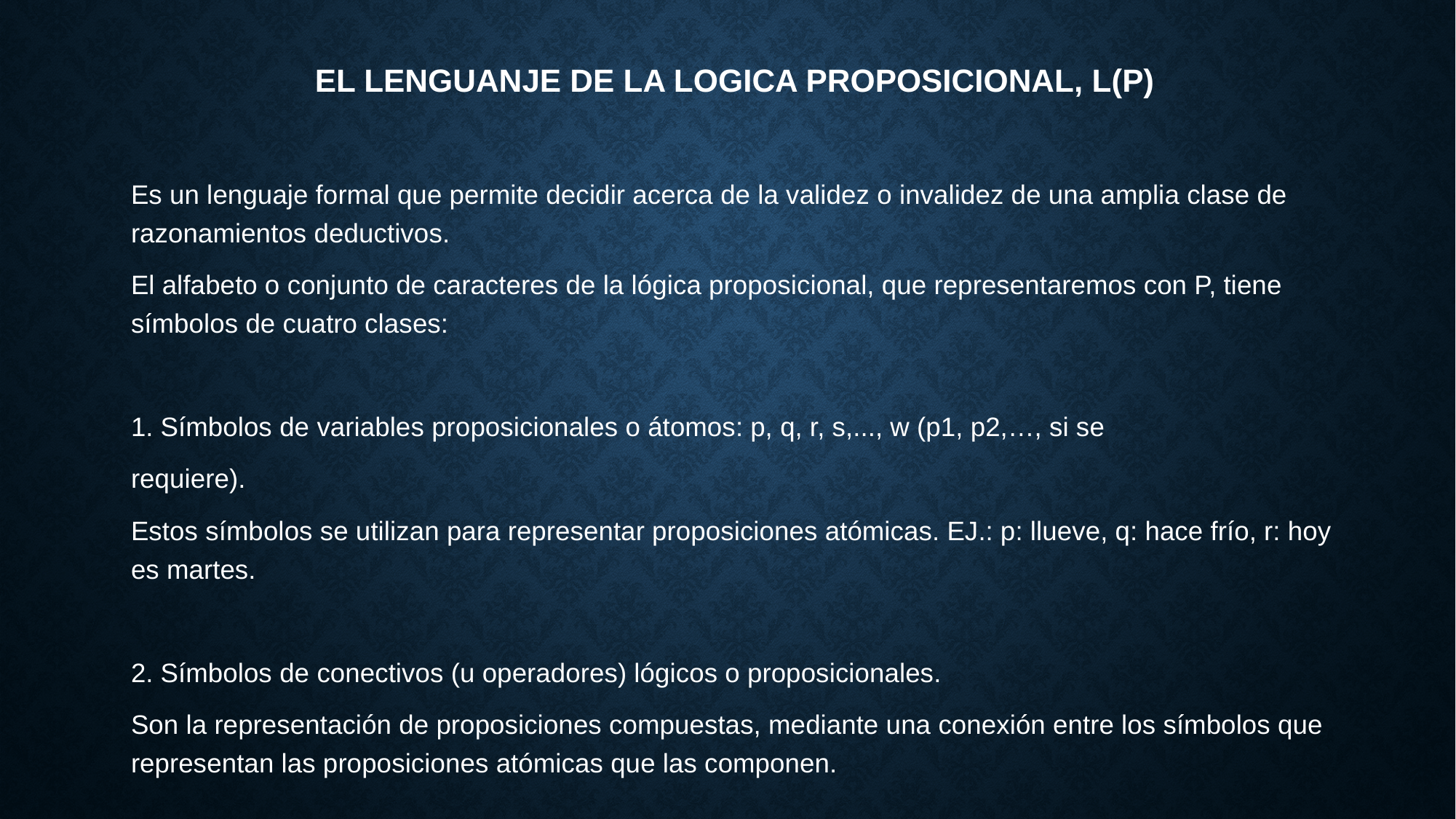

EL LENGUANJE DE LA LOGICA PROPOSICIONAL, L(P)

Es un lenguaje formal que permite decidir acerca de la validez o invalidez de una amplia clase de razonamientos deductivos.
El alfabeto o conjunto de caracteres de la lógica proposicional, que representaremos con P, tiene símbolos de cuatro clases:

1. Símbolos de variables proposicionales o átomos: p, q, r, s,..., w (p1, p2,…, si se
requiere).
Estos símbolos se utilizan para representar proposiciones atómicas. EJ.: p: llueve, q: hace frío, r: hoy es martes.

2. Símbolos de conectivos (u operadores) lógicos o proposicionales.
Son la representación de proposiciones compuestas, mediante una conexión entre los símbolos que representan las proposiciones atómicas que las componen.